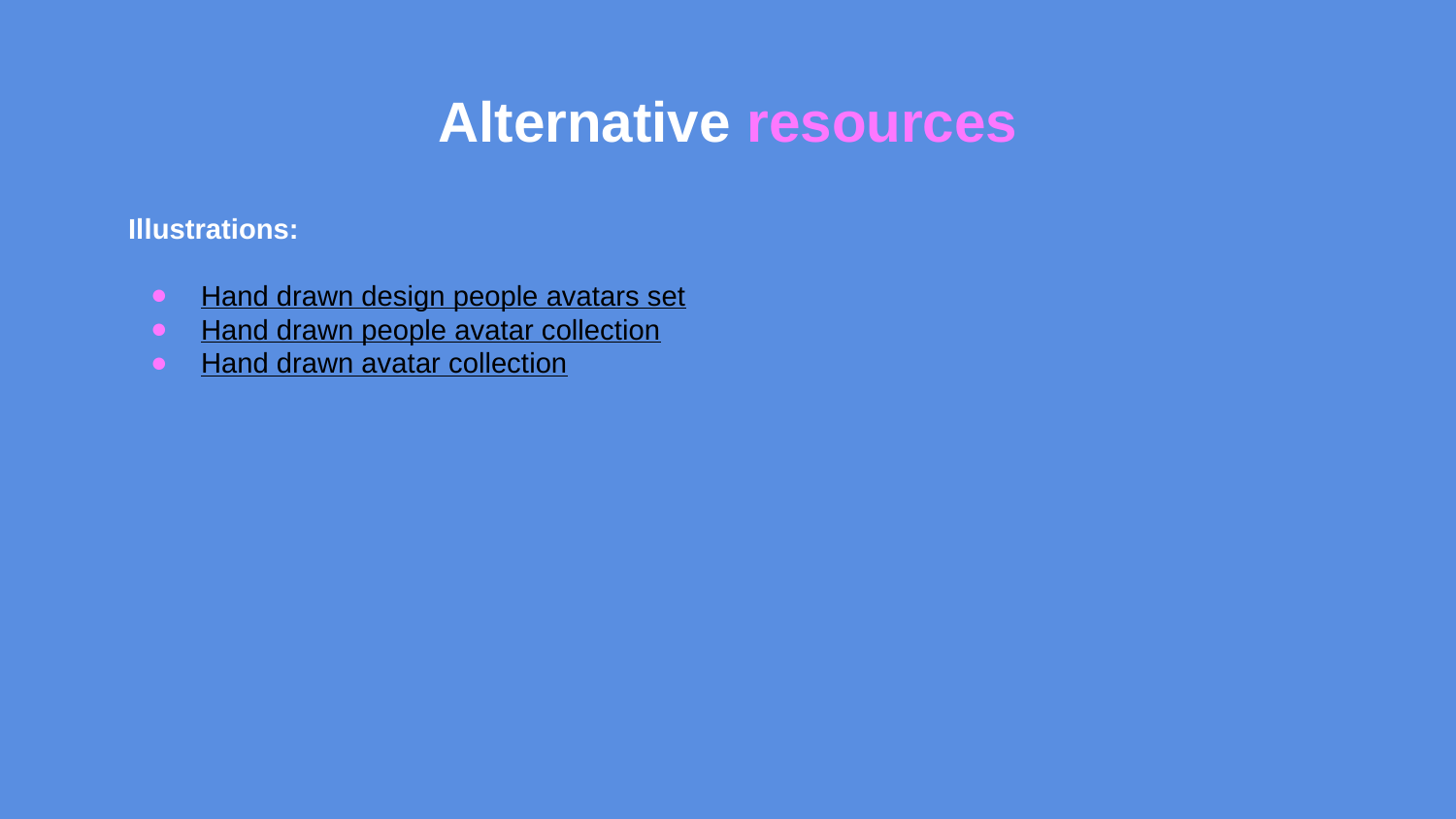

# Alternative resources
Illustrations:
Hand drawn design people avatars set
Hand drawn people avatar collection
Hand drawn avatar collection